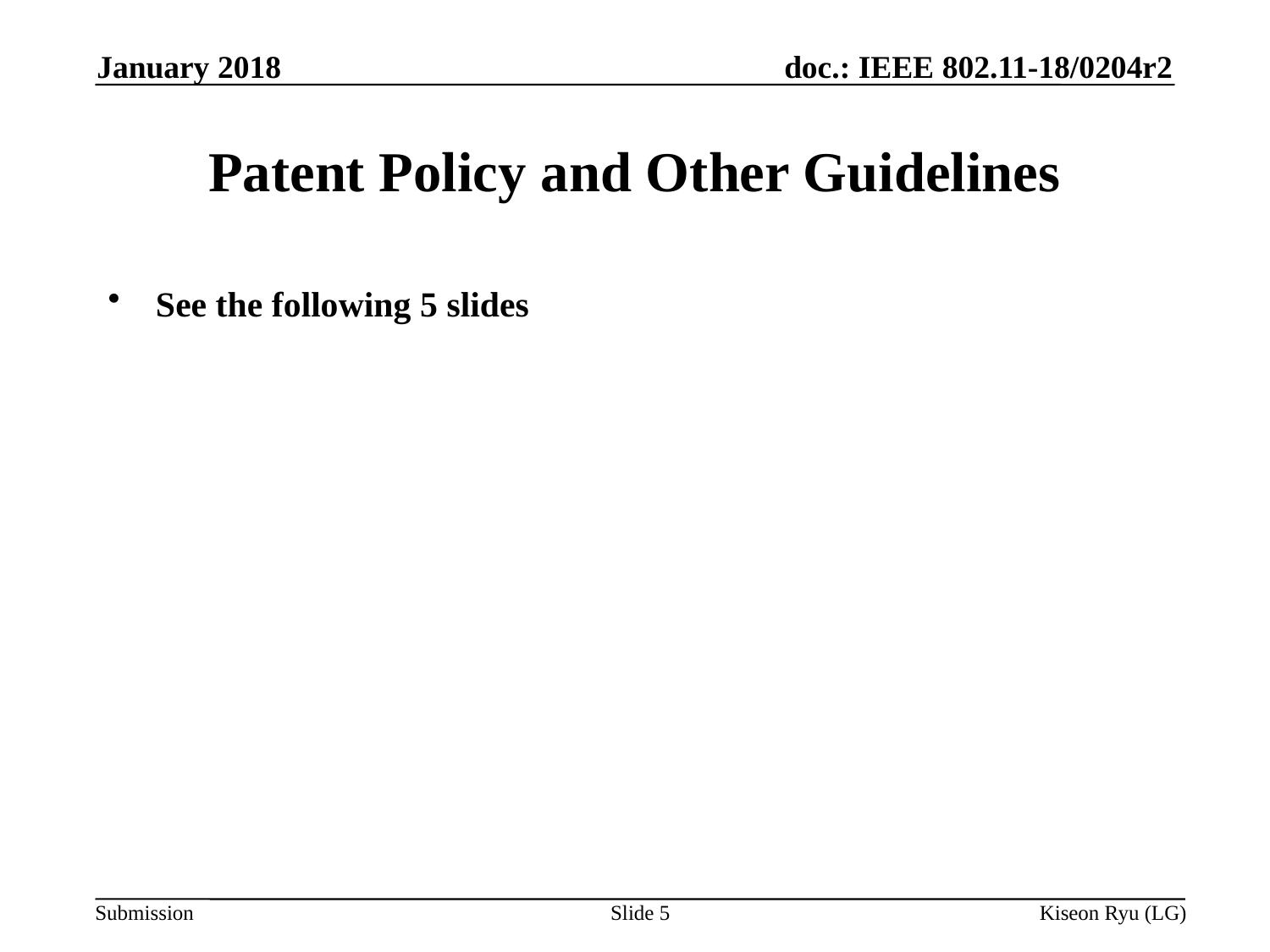

January 2018
# Patent Policy and Other Guidelines
See the following 5 slides
Slide 5
Kiseon Ryu (LG)